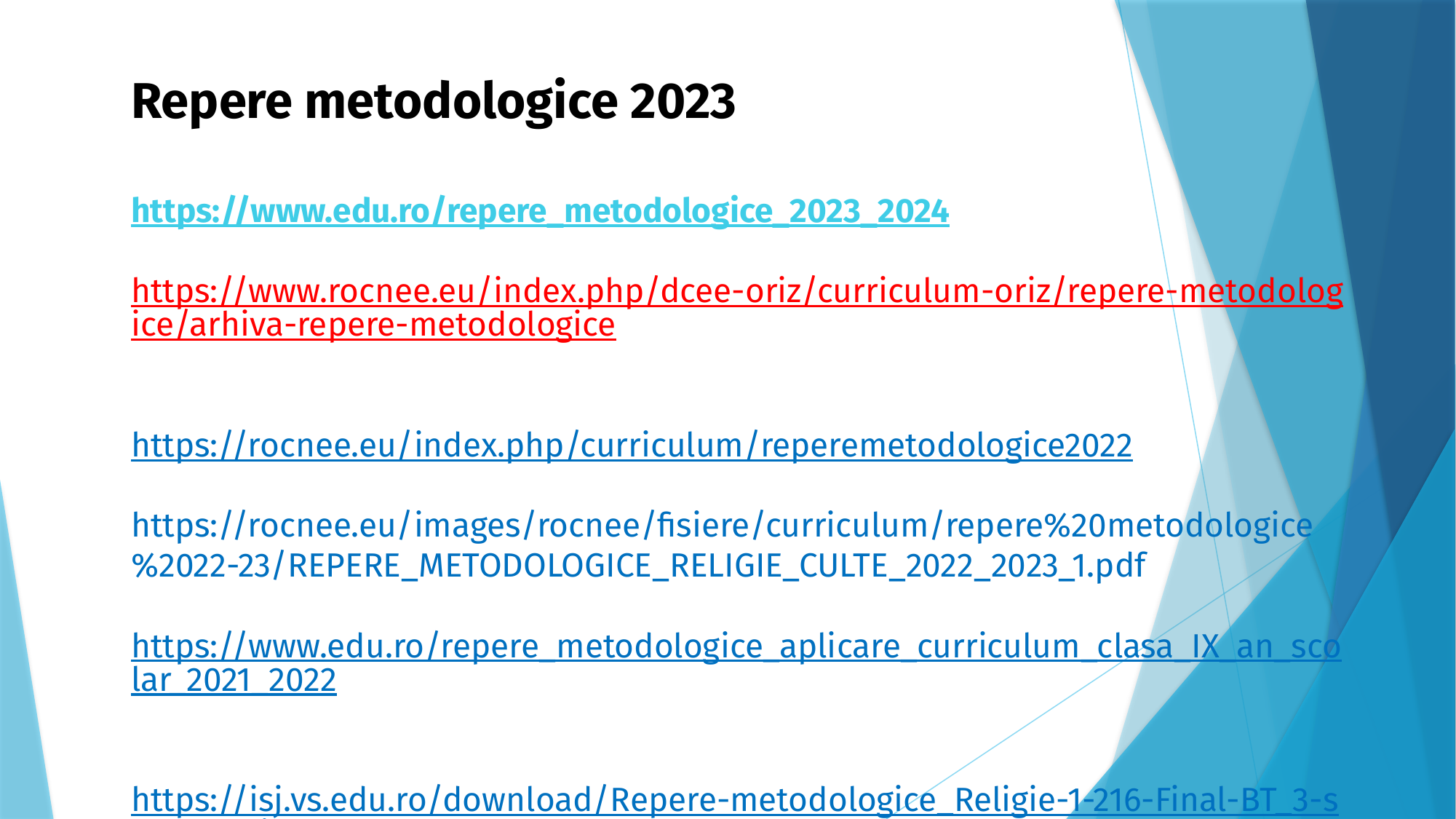

# Repere metodologice 2023 https://www.edu.ro/repere_metodologice_2023_2024 https://www.rocnee.eu/index.php/dcee-oriz/curriculum-oriz/repere-metodologice/arhiva-repere-metodologice https://rocnee.eu/index.php/curriculum/reperemetodologice2022 https://rocnee.eu/images/rocnee/fisiere/curriculum/repere%20metodologice%2022-23/REPERE_METODOLOGICE_RELIGIE_CULTE_2022_2023_1.pdf https://www.edu.ro/repere_metodologice_aplicare_curriculum_clasa_IX_an_scolar_2021_2022 https://isj.vs.edu.ro/download/Repere-metodologice_Religie-1-216-Final-BT_3-septembrie-2020.pdf